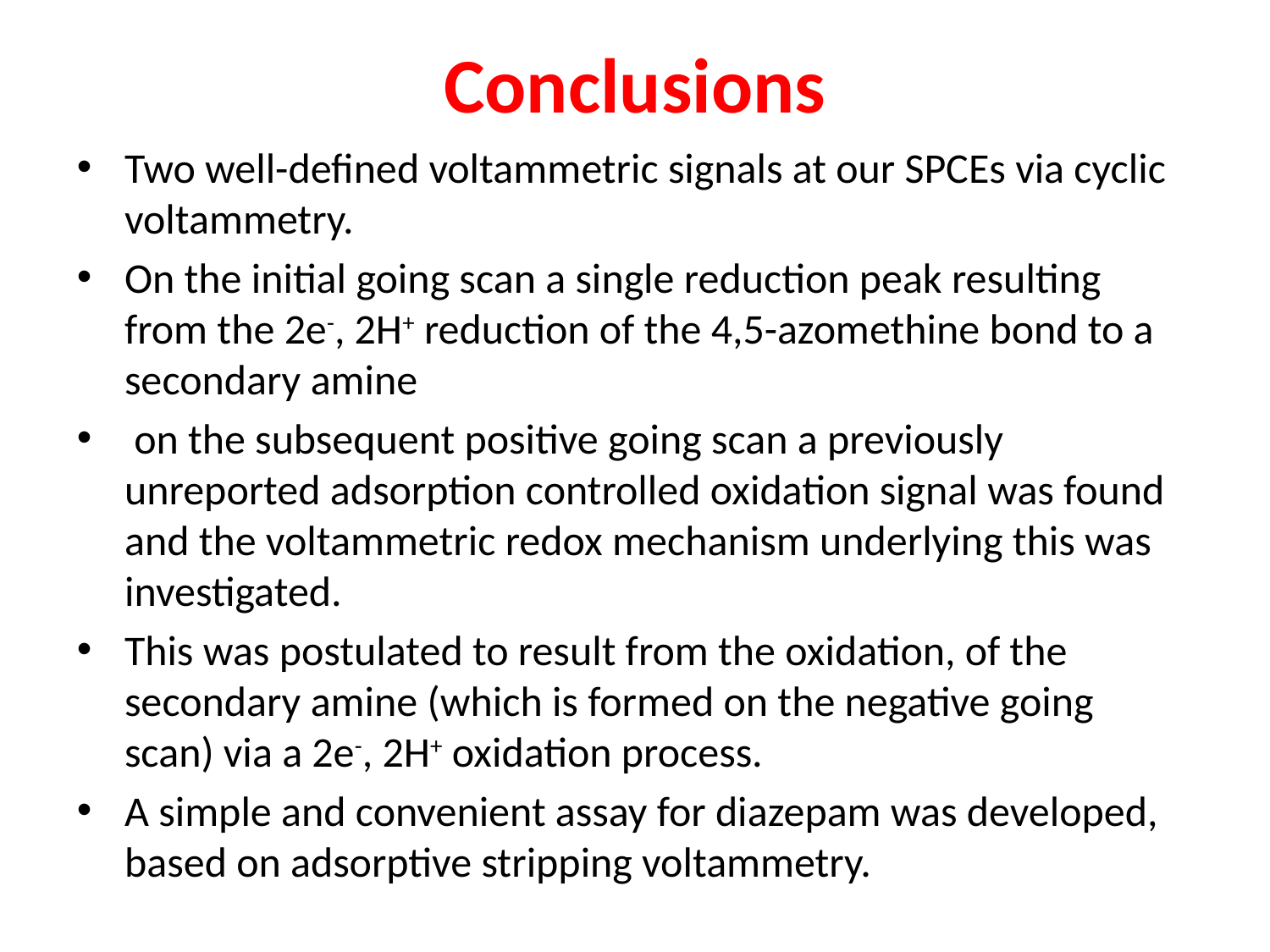

# Conclusions
Two well-defined voltammetric signals at our SPCEs via cyclic voltammetry.
On the initial going scan a single reduction peak resulting from the 2e-, 2H+ reduction of the 4,5-azomethine bond to a secondary amine
 on the subsequent positive going scan a previously unreported adsorption controlled oxidation signal was found and the voltammetric redox mechanism underlying this was investigated.
This was postulated to result from the oxidation, of the secondary amine (which is formed on the negative going scan) via a 2e-, 2H+ oxidation process.
A simple and convenient assay for diazepam was developed, based on adsorptive stripping voltammetry.